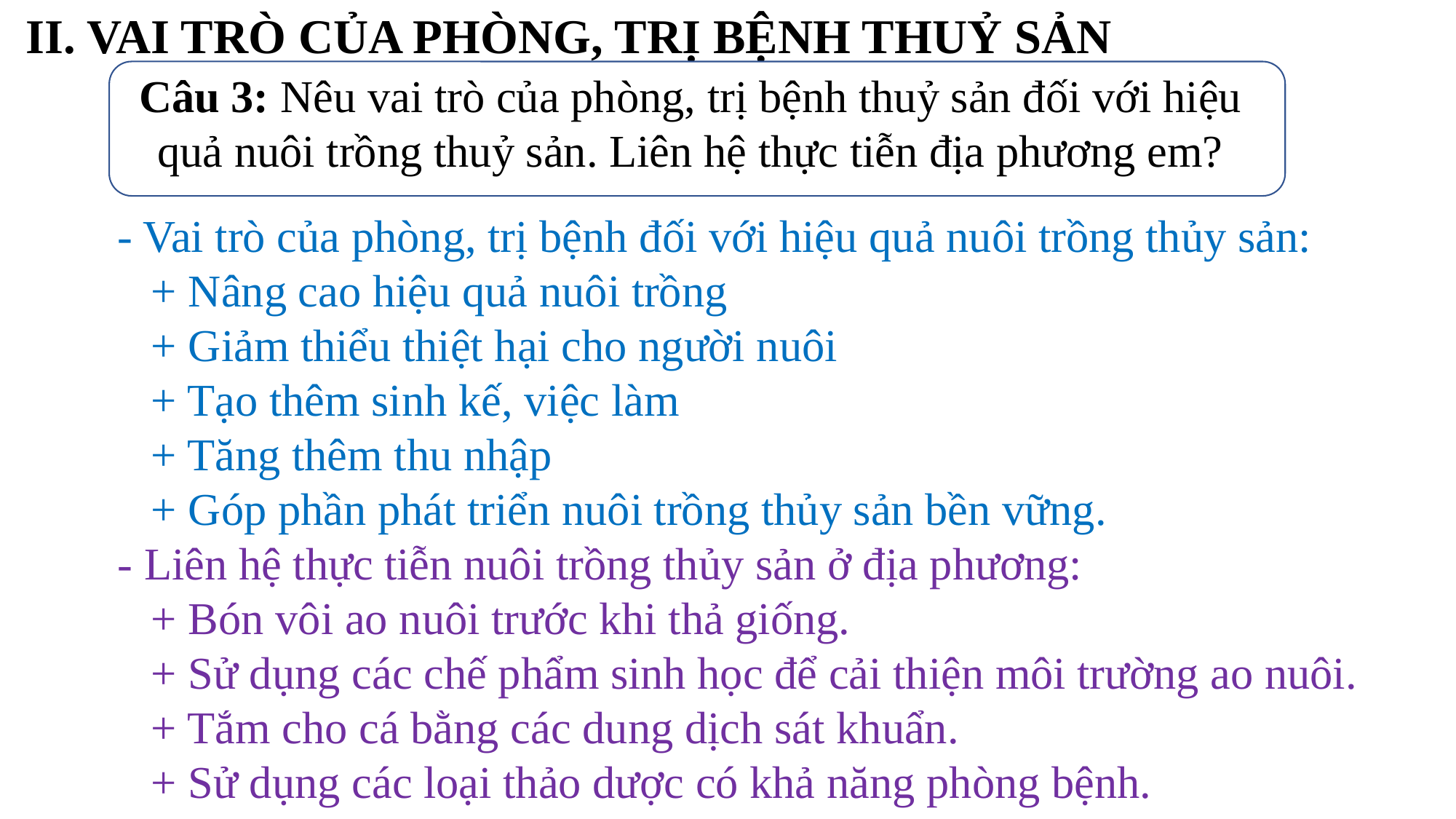

II. VAI TRÒ CỦA PHÒNG, TRỊ BỆNH THUỶ SẢN
Câu 3: Nêu vai trò của phòng, trị bệnh thuỷ sản đối với hiệu quả nuôi trồng thuỷ sản. Liên hệ thực tiễn địa phương em?

- Vai trò của phòng, trị bệnh đối với hiệu quả nuôi trồng thủy sản:
  + Nâng cao hiệu quả nuôi trồng
  + Giảm thiểu thiệt hại cho người nuôi
  + Tạo thêm sinh kế, việc làm
  + Tăng thêm thu nhập
  + Góp phần phát triển nuôi trồng thủy sản bền vững.
- Liên hệ thực tiễn nuôi trồng thủy sản ở địa phương:
  + Bón vôi ao nuôi trước khi thả giống.
  + Sử dụng các chế phẩm sinh học để cải thiện môi trường ao nuôi.
  + Tắm cho cá bằng các dung dịch sát khuẩn.
  + Sử dụng các loại thảo dược có khả năng phòng bệnh.